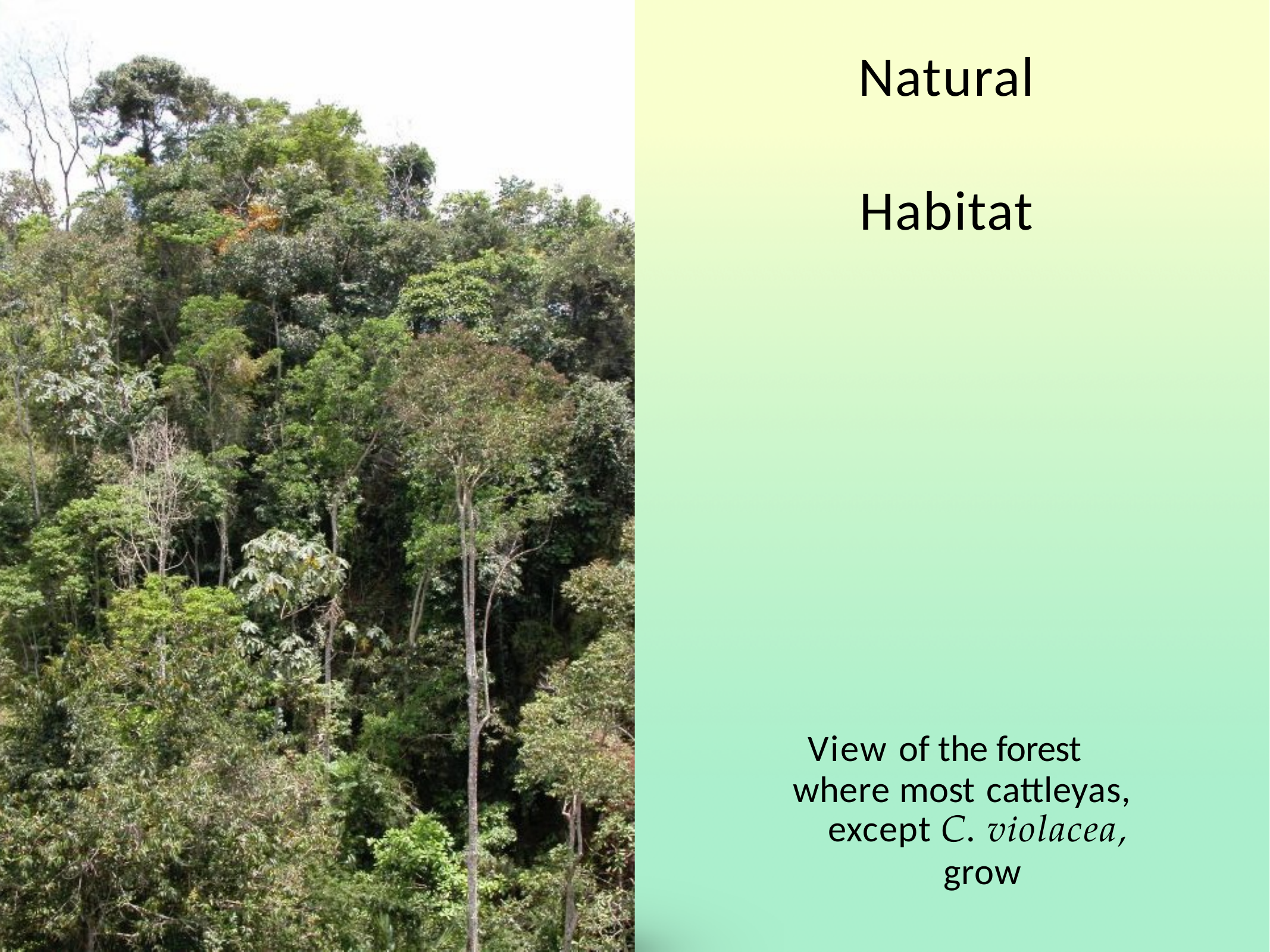

# Natural  Habitat
View of the forest  where most cattleyas,
except C. violacea,
grow